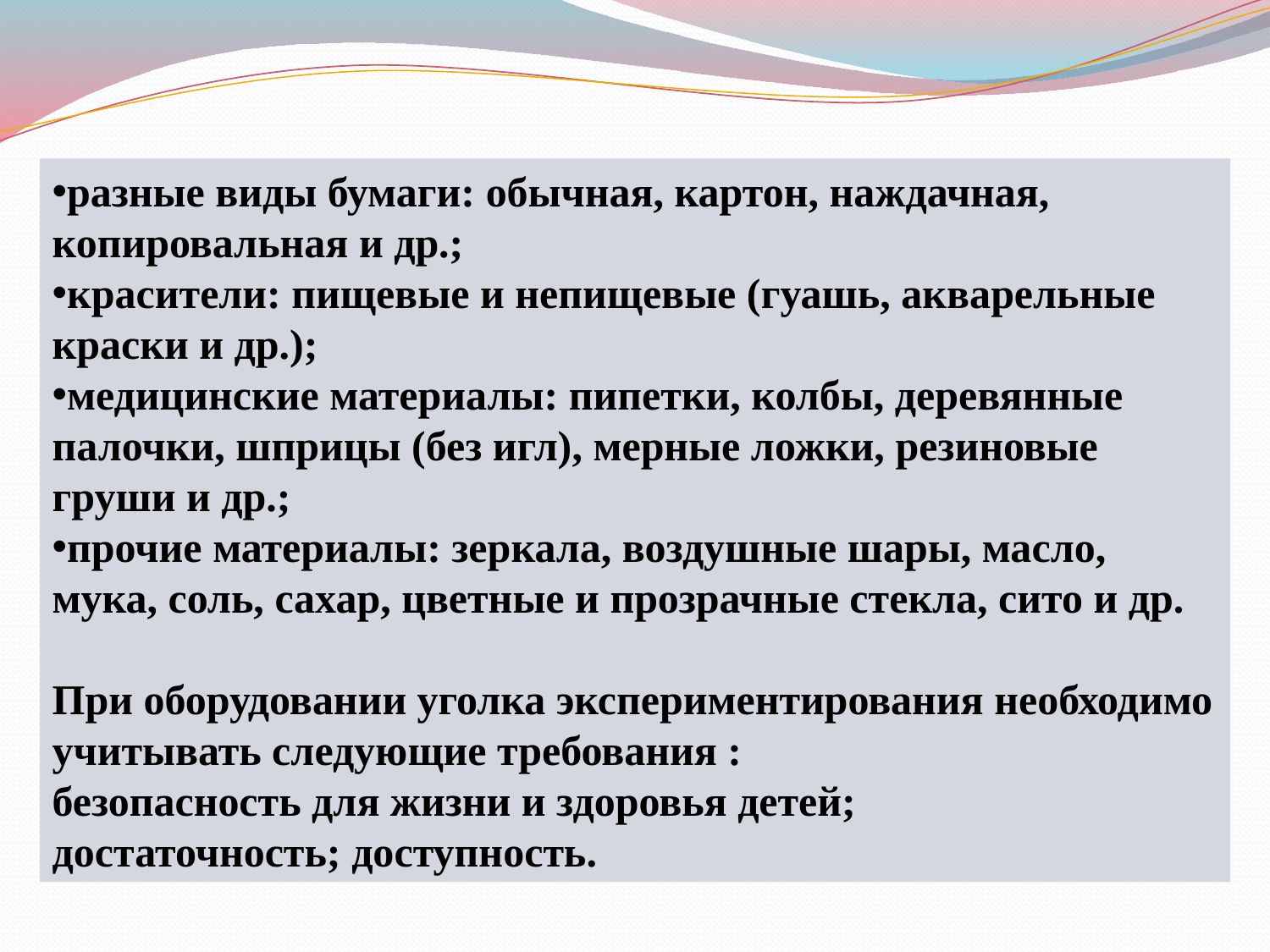

разные виды бумаги: обычная, картон, наждачная, копировальная и др.;
красители: пищевые и непищевые (гуашь, акварельные краски и др.);
медицинские материалы: пипетки, колбы, деревянные палочки, шприцы (без игл), мерные ложки, резиновые груши и др.;
прочие материалы: зеркала, воздушные шары, масло, мука, соль, сахар, цветные и прозрачные стекла, сито и др.

При оборудовании уголка экспериментирования необходимо учитывать следующие требования :
безопасность для жизни и здоровья детей;
достаточность; доступность.